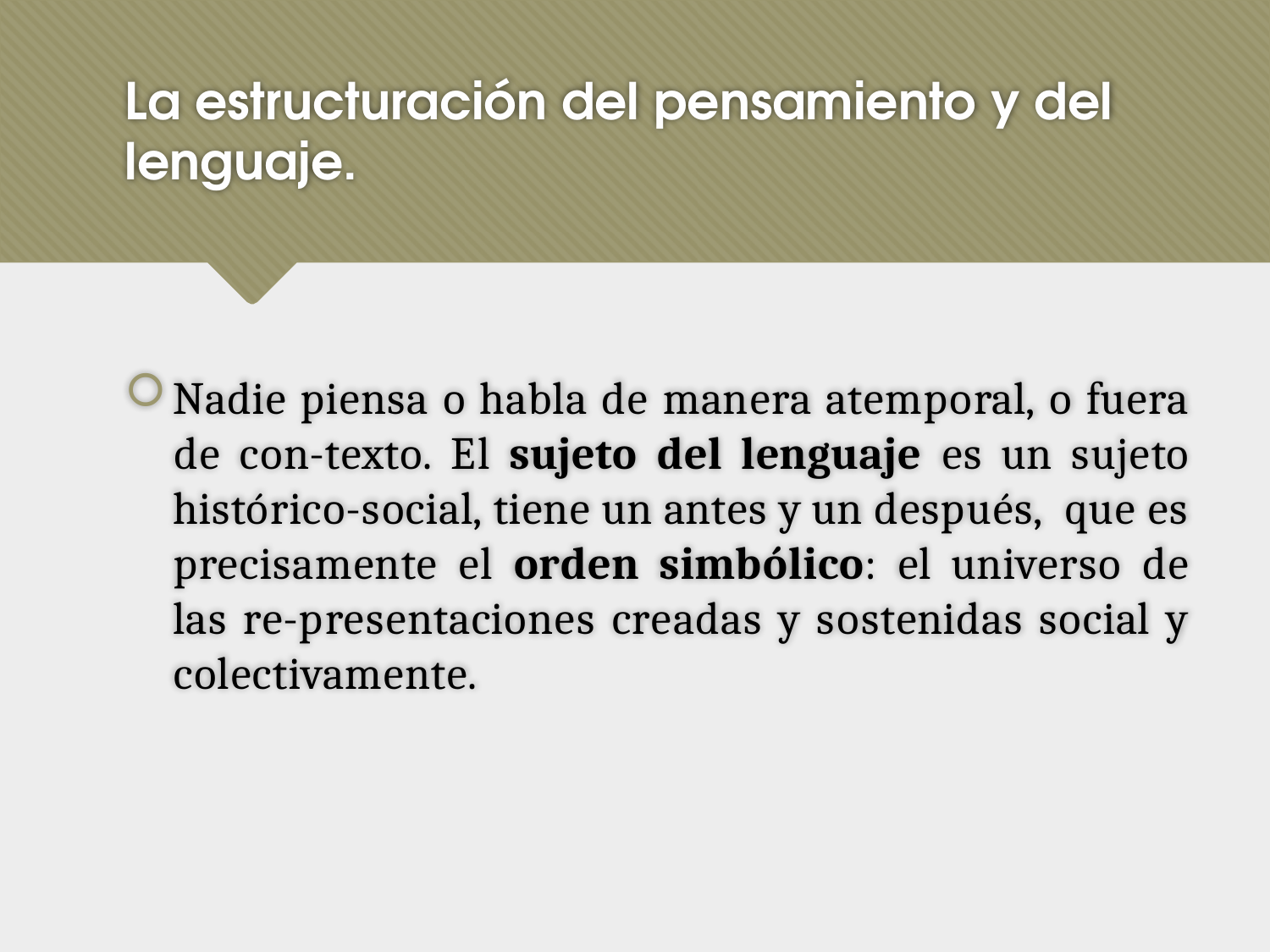

# La estructuración del pensamiento y del lenguaje.
Nadie piensa o habla de manera atemporal, o fuera de con-texto. El sujeto del lenguaje es un sujeto histórico-social, tiene un antes y un después,  que es precisamente el orden simbólico: el universo de las re-presentaciones creadas y sostenidas social y colectivamente.